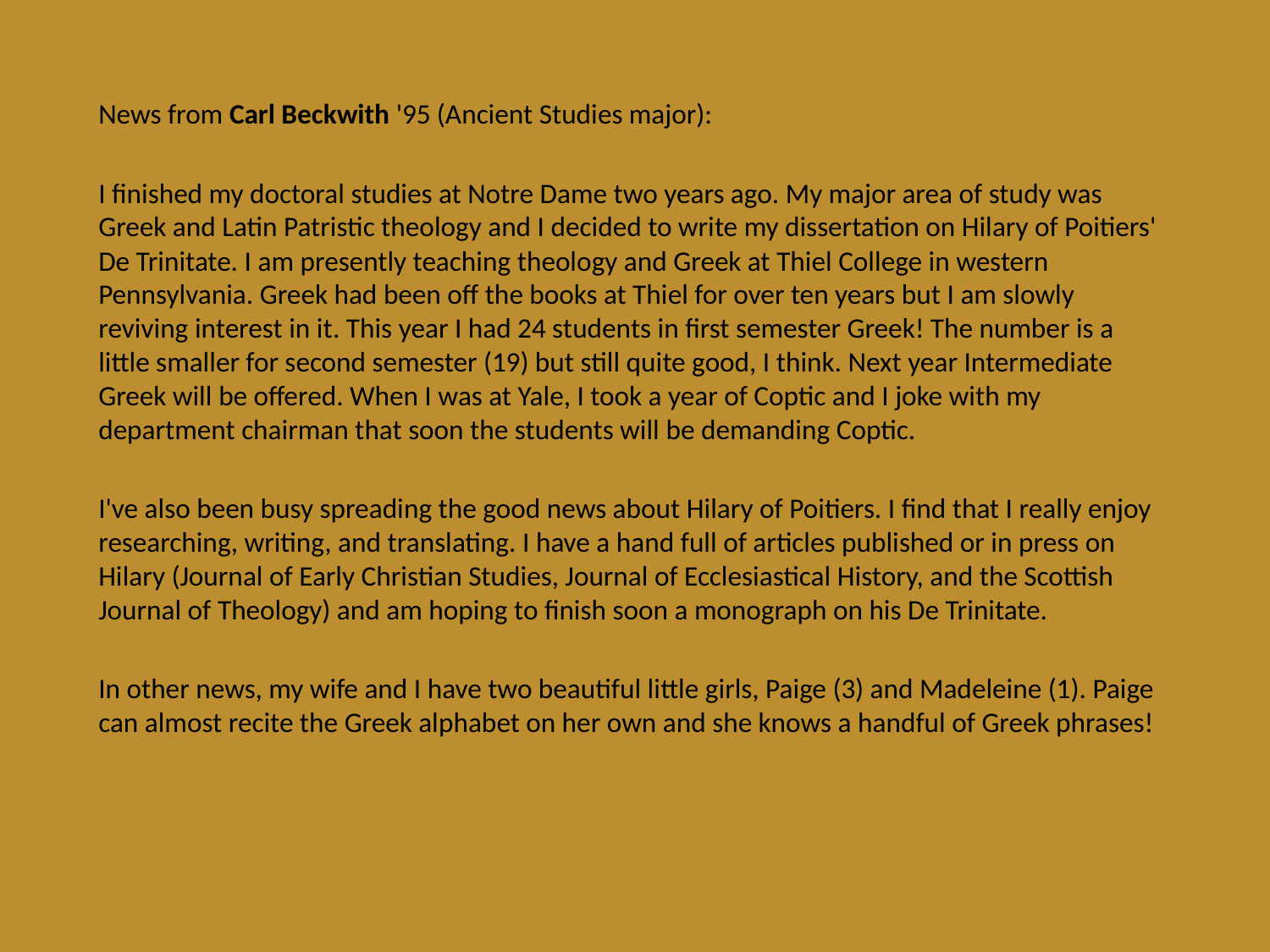

News from Carl Beckwith '95 (Ancient Studies major):

I finished my doctoral studies at Notre Dame two years ago. My major area of study was Greek and Latin Patristic theology and I decided to write my dissertation on Hilary of Poitiers' De Trinitate.   I am presently teaching theology and Greek at Thiel College in western Pennsylvania. Greek had been off the books at Thiel for over ten years but I am slowly reviving interest in it. This year I had 24 students in first semester Greek! The number is a little smaller for second semester (19) but still quite good, I think. Next year Intermediate Greek will be offered. When I was at Yale, I took a year of Coptic and I joke with my department chairman that soon the students will be demanding Coptic.

I've also been busy spreading the good news about Hilary of Poitiers. I find that I really enjoy researching, writing, and translating. I have a hand full of articles published or in press on Hilary (Journal of Early Christian Studies, Journal of Ecclesiastical History, and the Scottish Journal of Theology) and am hoping to finish soon a monograph on his De Trinitate.

In other news, my wife and I have two beautiful little girls, Paige (3) and Madeleine (1). Paige can almost recite the Greek alphabet on her own and she knows a handful of Greek phrases!